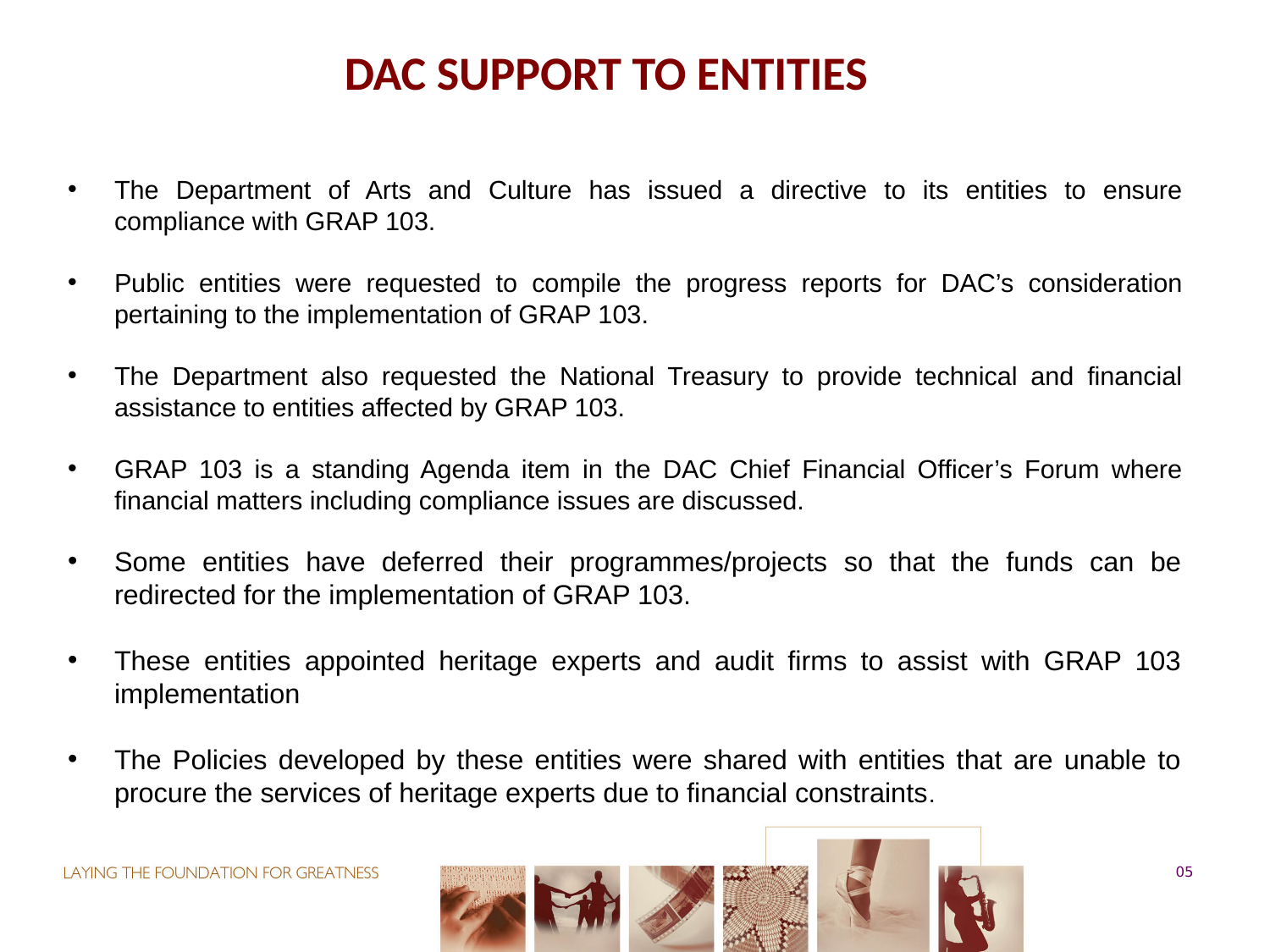

# DAC SUPPORT TO ENTITIES

The Department of Arts and Culture has issued a directive to its entities to ensure compliance with GRAP 103.

Public entities were requested to compile the progress reports for DAC’s consideration pertaining to the implementation of GRAP 103.

The Department also requested the National Treasury to provide technical and financial assistance to entities affected by GRAP 103.

GRAP 103 is a standing Agenda item in the DAC Chief Financial Officer’s Forum where financial matters including compliance issues are discussed.

Some entities have deferred their programmes/projects so that the funds can be redirected for the implementation of GRAP 103.

These entities appointed heritage experts and audit firms to assist with GRAP 103 implementation

The Policies developed by these entities were shared with entities that are unable to procure the services of heritage experts due to financial constraints.

05